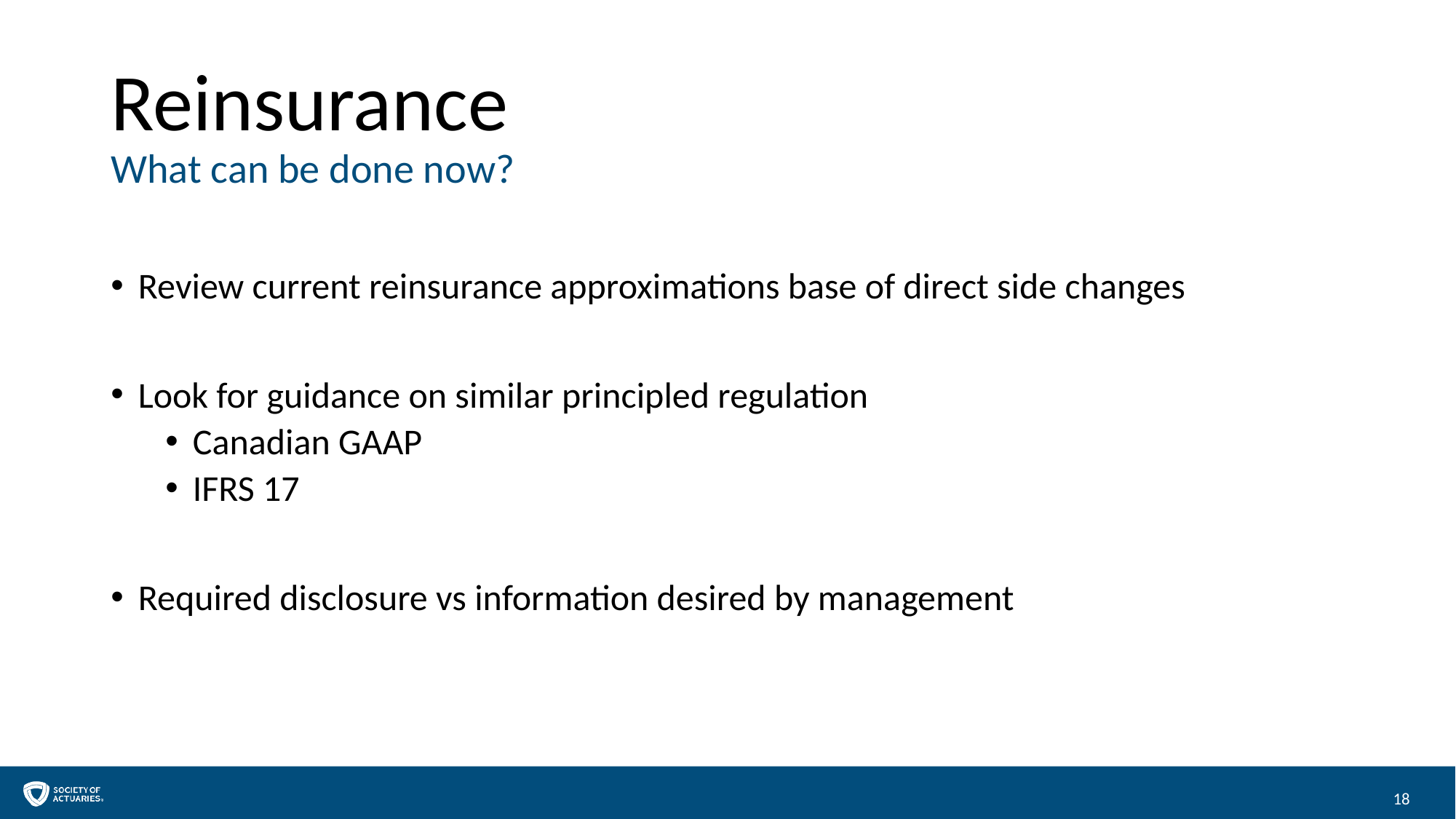

# Reinsurance What can be done now?

Review current reinsurance approximations base of direct side changes

Look for guidance on similar principled regulation
Canadian GAAP
IFRS 17

Required disclosure vs information desired by management

18